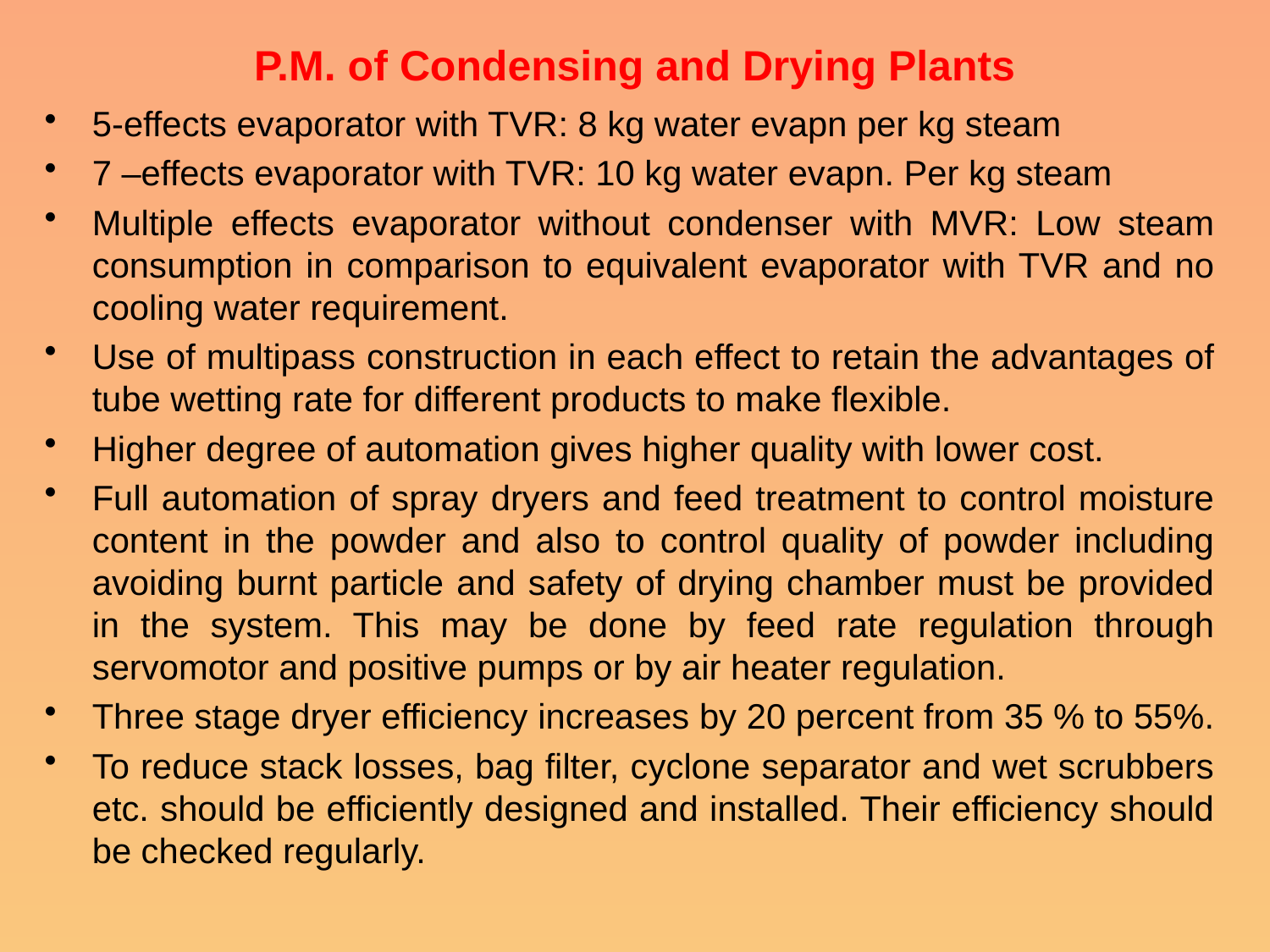

# P.M. of Condensing and Drying Plants
5-effects evaporator with TVR: 8 kg water evapn per kg steam
7 –effects evaporator with TVR: 10 kg water evapn. Per kg steam
Multiple effects evaporator without condenser with MVR: Low steam consumption in comparison to equivalent evaporator with TVR and no cooling water requirement.
Use of multipass construction in each effect to retain the advantages of tube wetting rate for different products to make flexible.
Higher degree of automation gives higher quality with lower cost.
Full automation of spray dryers and feed treatment to control moisture content in the powder and also to control quality of powder including avoiding burnt particle and safety of drying chamber must be provided in the system. This may be done by feed rate regulation through servomotor and positive pumps or by air heater regulation.
Three stage dryer efficiency increases by 20 percent from 35 % to 55%.
To reduce stack losses, bag filter, cyclone separator and wet scrubbers etc. should be efficiently designed and installed. Their efficiency should be checked regularly.